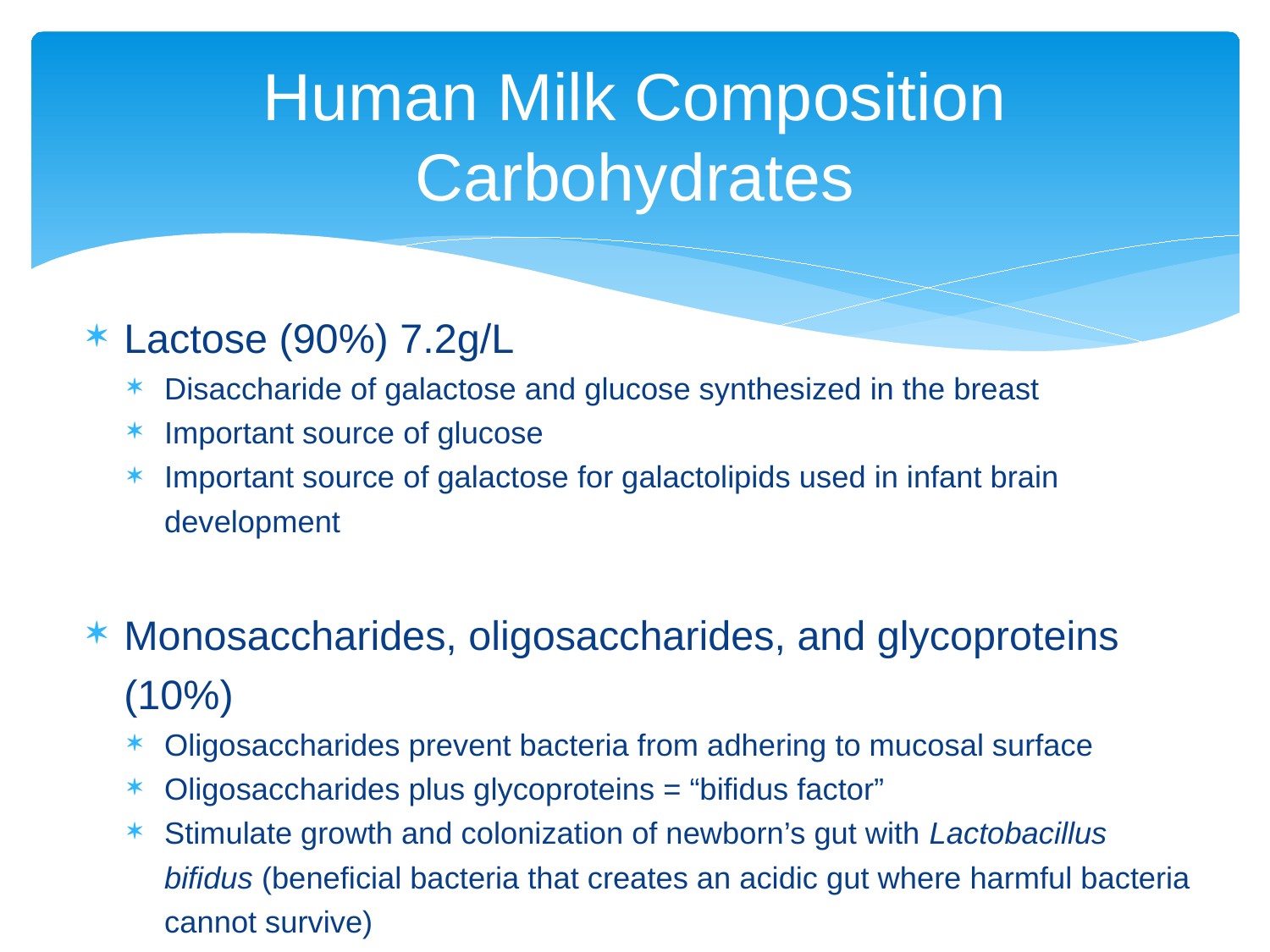

# Human Milk Composition Carbohydrates
Lactose (90%) 7.2g/L
Disaccharide of galactose and glucose synthesized in the breast
Important source of glucose
Important source of galactose for galactolipids used in infant brain development

Monosaccharides, oligosaccharides, and glycoproteins (10%)
Oligosaccharides prevent bacteria from adhering to mucosal surface
Oligosaccharides plus glycoproteins = “bifidus factor”
Stimulate growth and colonization of newborn’s gut with Lactobacillus bifidus (beneficial bacteria that creates an acidic gut where harmful bacteria cannot survive)